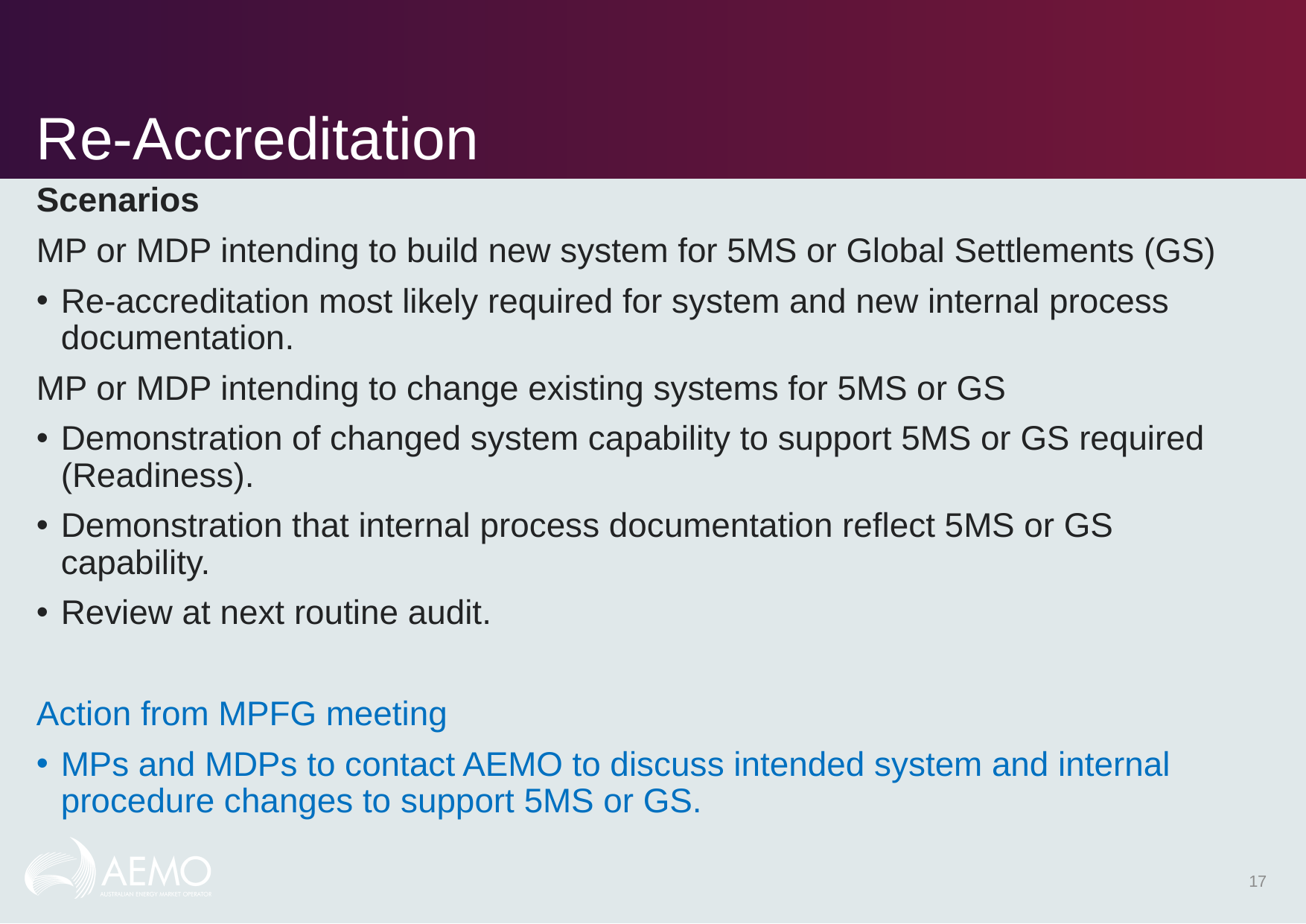

# Re-Accreditation
Scenarios
MP or MDP intending to build new system for 5MS or Global Settlements (GS)
Re-accreditation most likely required for system and new internal process documentation.
MP or MDP intending to change existing systems for 5MS or GS
Demonstration of changed system capability to support 5MS or GS required (Readiness).
Demonstration that internal process documentation reflect 5MS or GS capability.
Review at next routine audit.

Action from MPFG meeting
MPs and MDPs to contact AEMO to discuss intended system and internal procedure changes to support 5MS or GS.

17